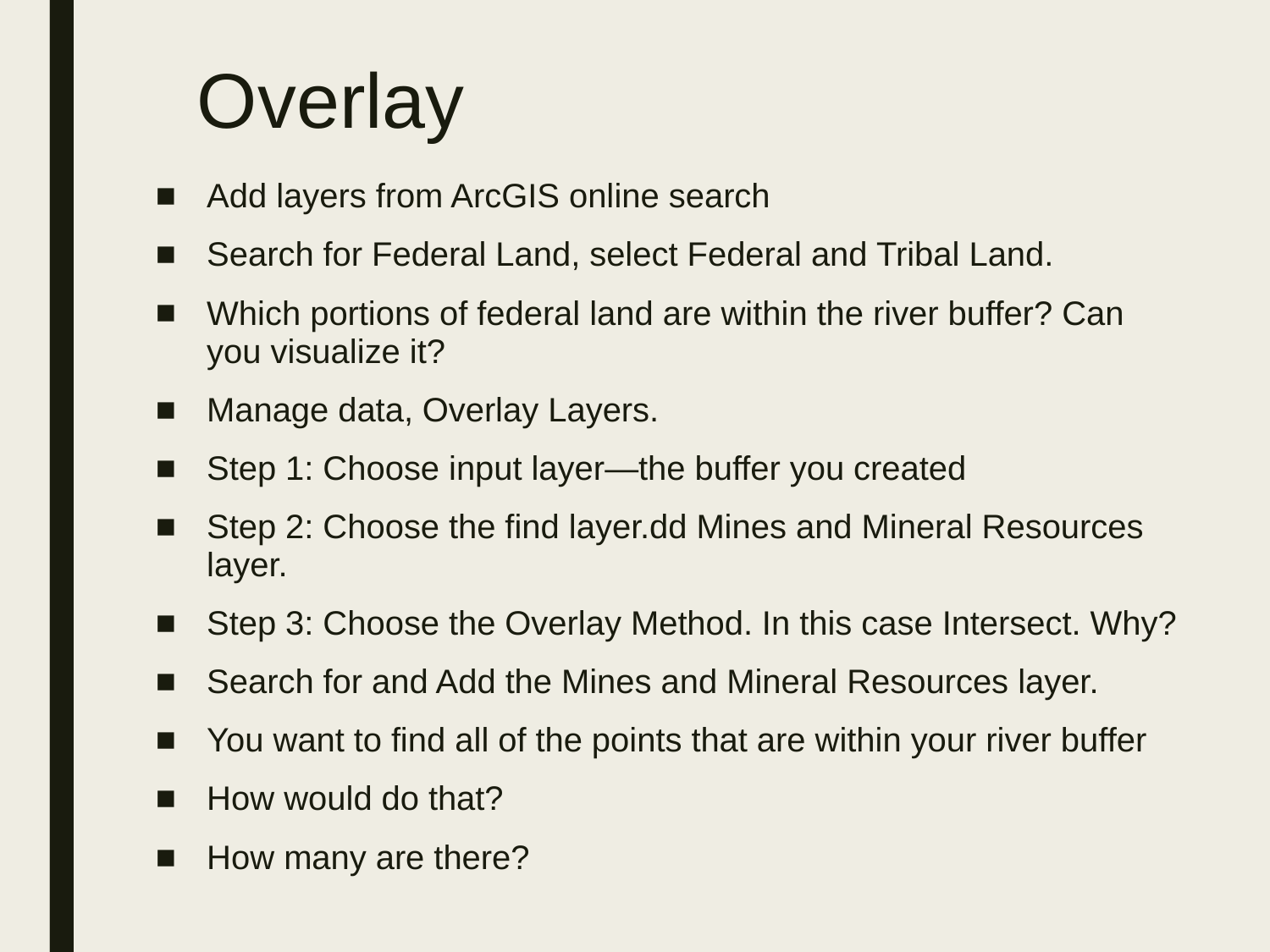

# Overlay
Add layers from ArcGIS online search
Search for Federal Land, select Federal and Tribal Land.
Which portions of federal land are within the river buffer? Can you visualize it?
Manage data, Overlay Layers.
Step 1: Choose input layer—the buffer you created
Step 2: Choose the find layer.dd Mines and Mineral Resources layer.
Step 3: Choose the Overlay Method. In this case Intersect. Why?
Search for and Add the Mines and Mineral Resources layer.
You want to find all of the points that are within your river buffer
How would do that?
How many are there?